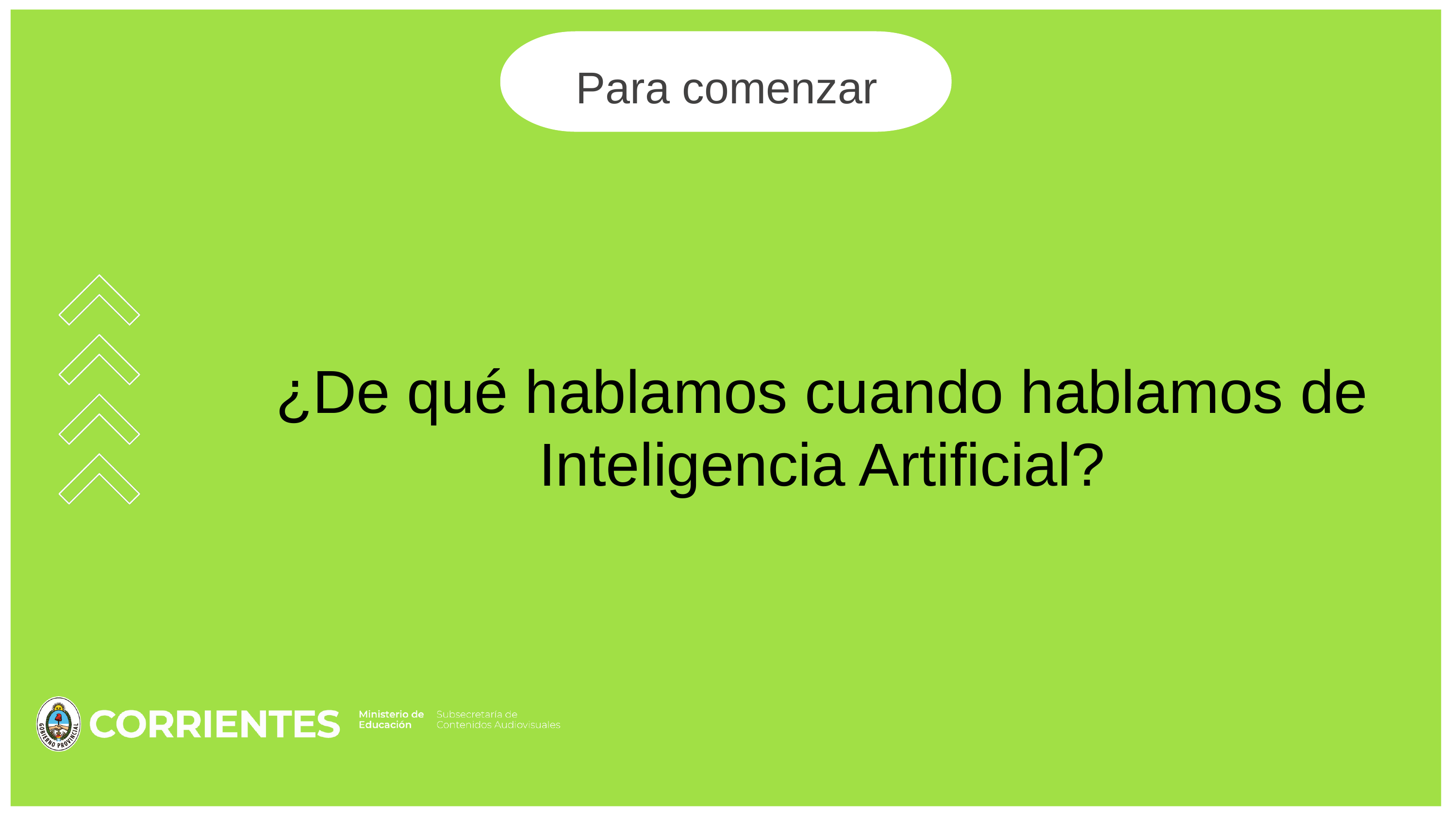

Para comenzar

¿De qué hablamos cuando hablamos de Inteligencia Artificial?